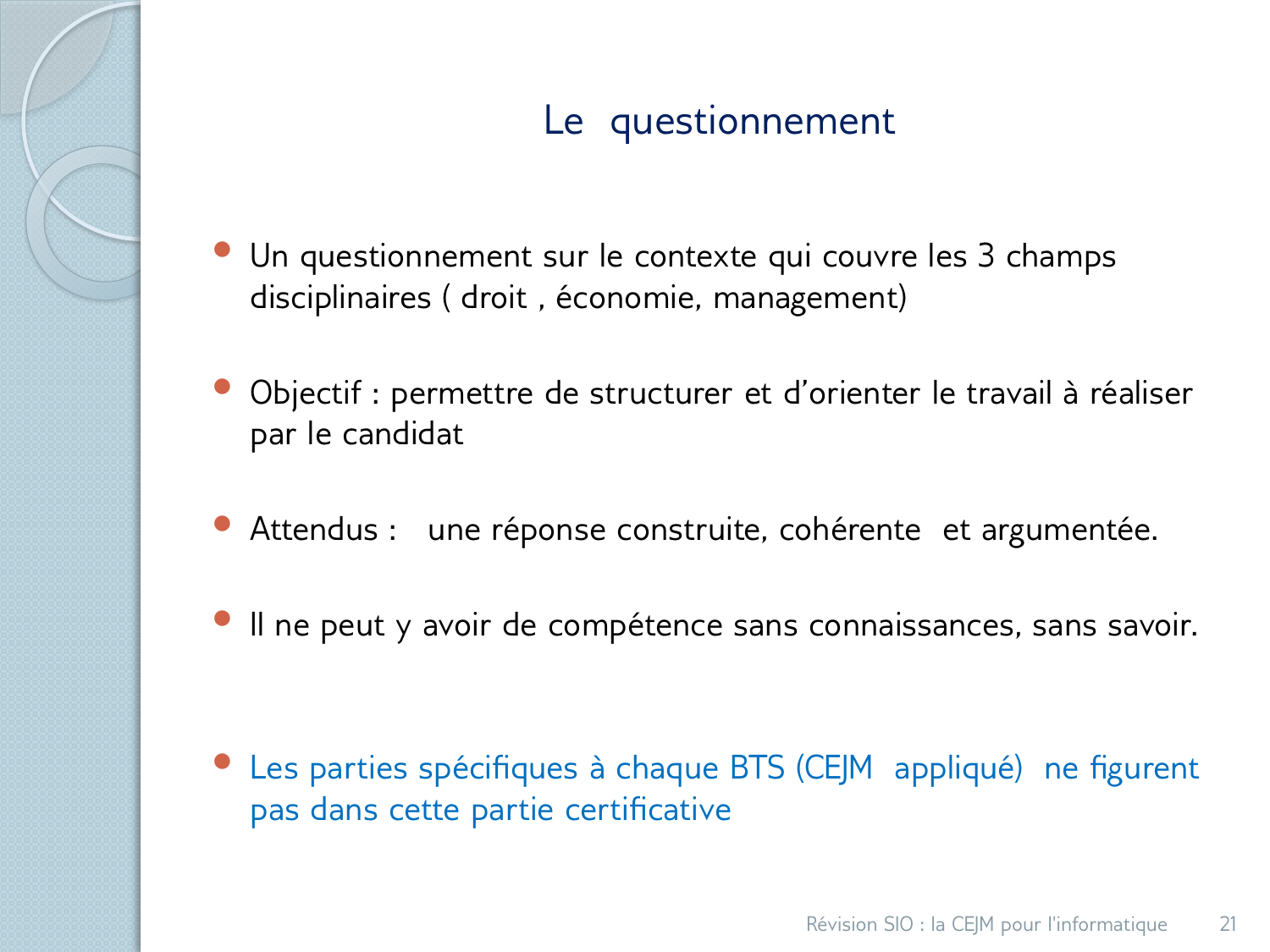

# Le  questionnement

Un questionnement sur le contexte qui couvre les 3 champs disciplinaires ( droit , économie, management)

Objectif : permettre de structurer et d’orienter le travail à réaliser par le candidat

Attendus :   une réponse construite, cohérente  et argumentée.

Il ne peut y avoir de compétence sans connaissances, sans savoir.

Les parties spécifiques à chaque BTS (CEJM  appliqué)  ne figurent pas dans cette partie certificative

Révision SIO : la CEJM pour l'informatique
21